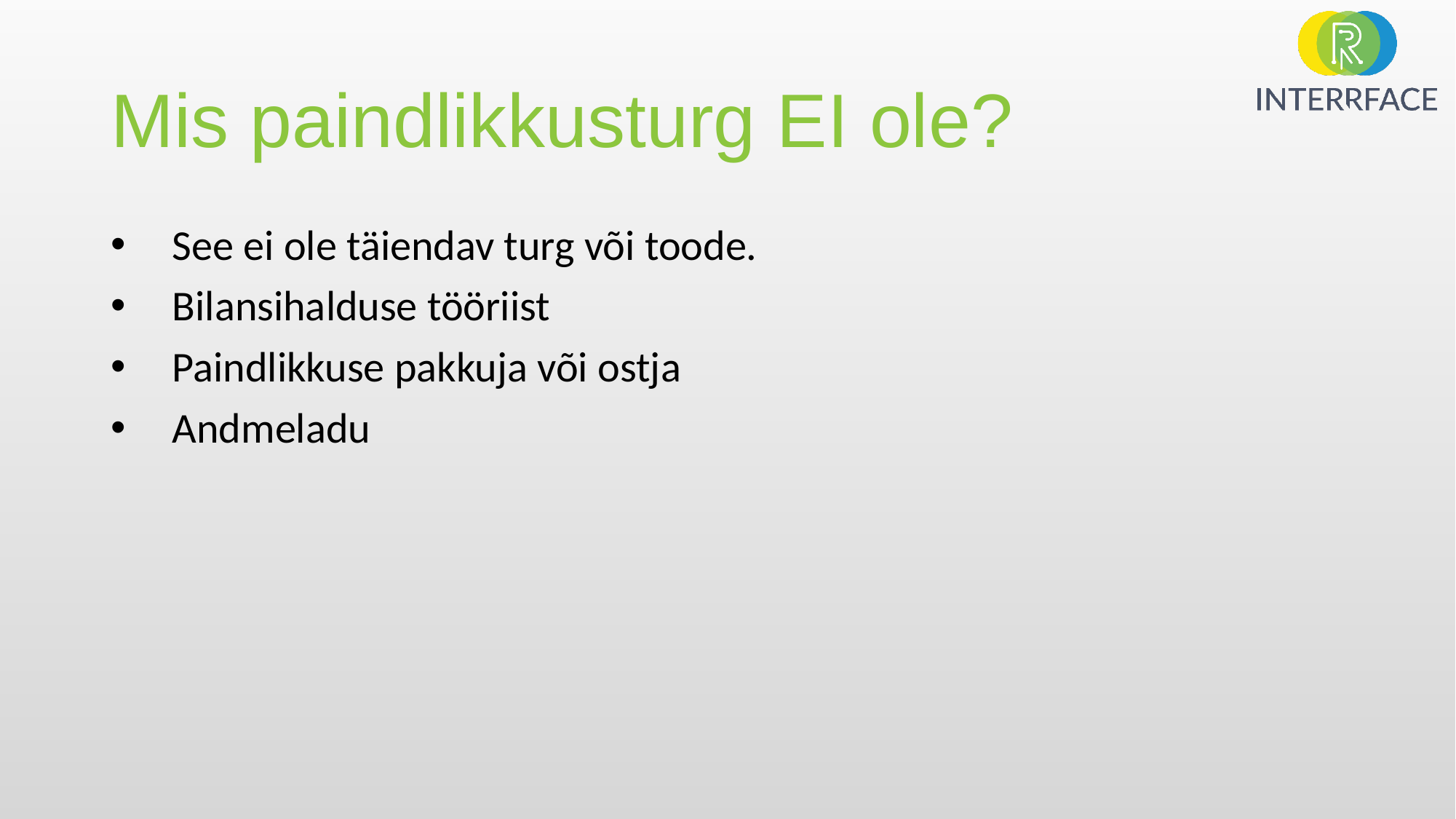

# Mis paindlikkusturg EI ole?
See ei ole täiendav turg või toode.
Bilansihalduse tööriist
Paindlikkuse pakkuja või ostja
Andmeladu